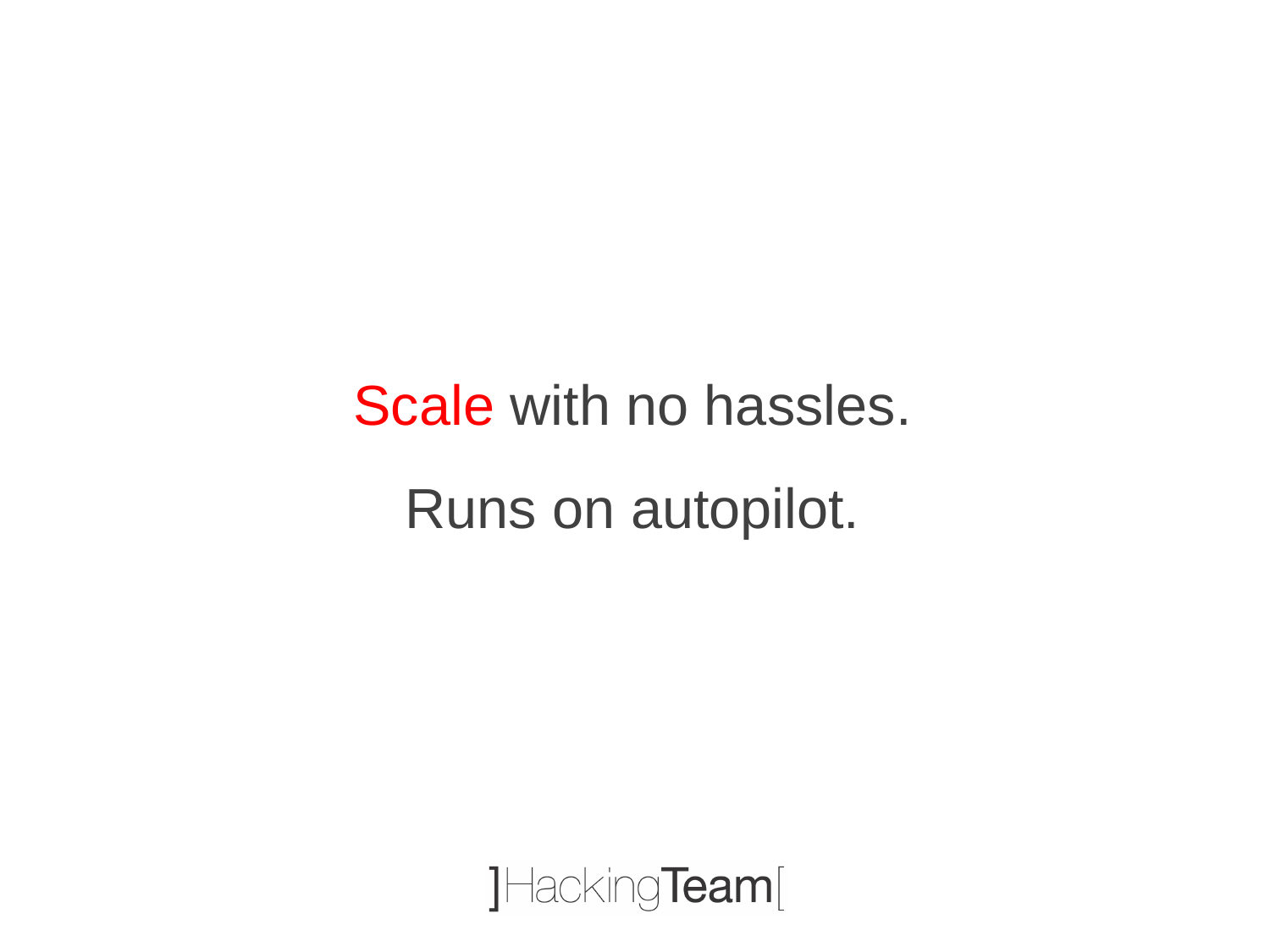

Scale with no hassles.
Runs on autopilot.